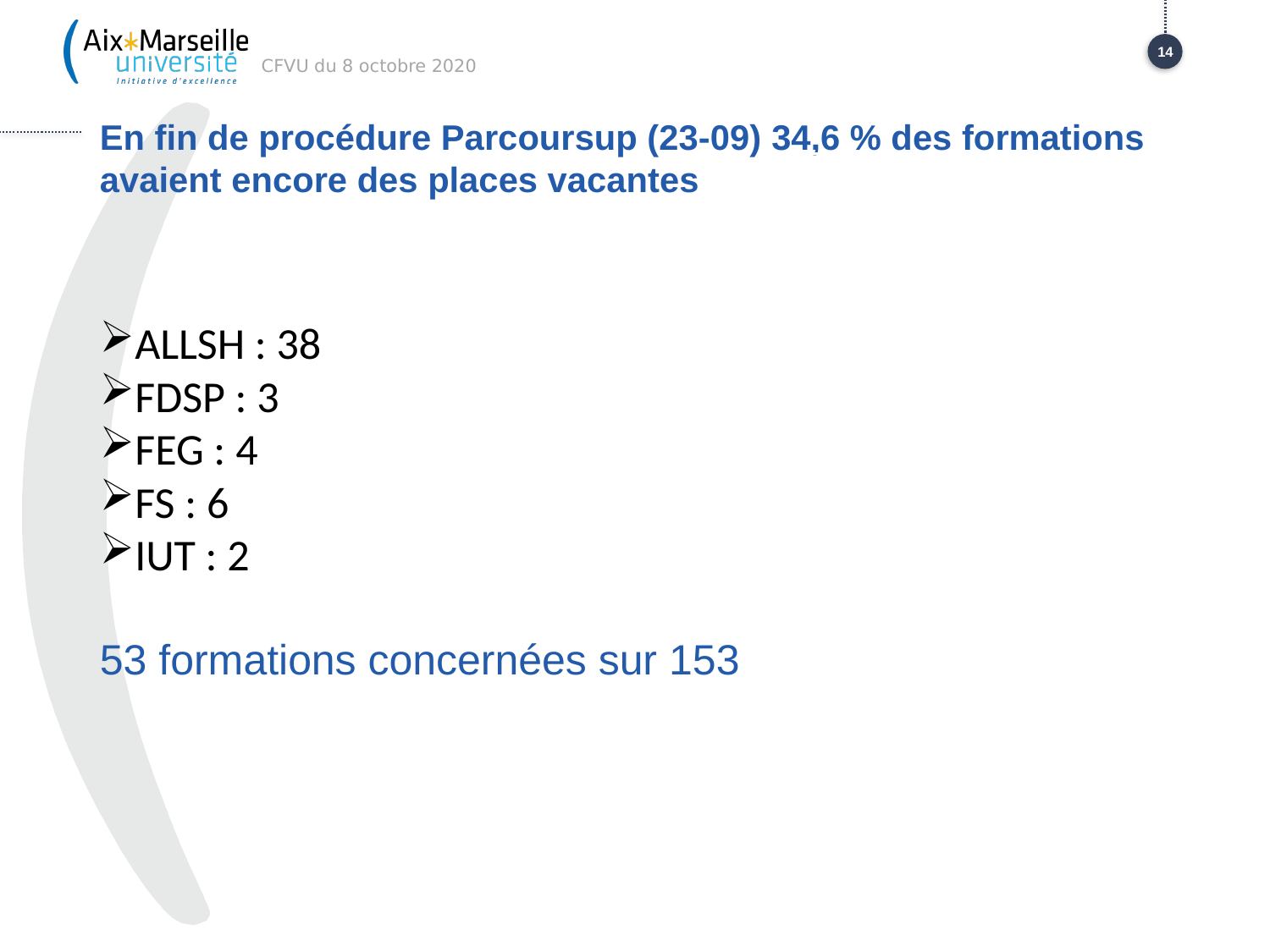

CFVU du 8 octobre 2020
14
# En fin de procédure Parcoursup (23-09) 34,6 % des formations avaient encore des places vacantes
ALLSH : 38
FDSP : 3
FEG : 4
FS : 6
IUT : 2

53 formations concernées sur 153